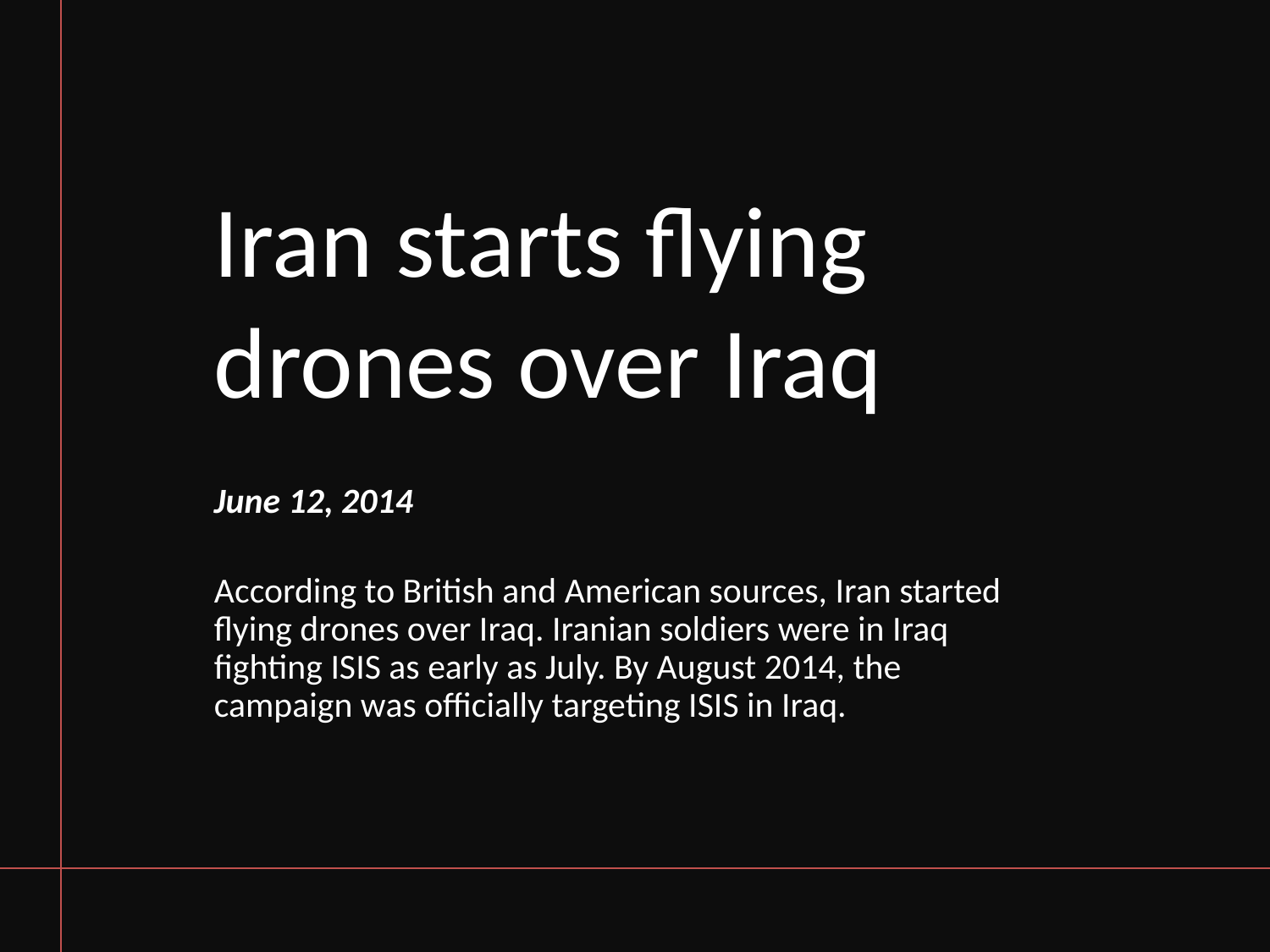

# Iran starts flying drones over Iraq
June 12, 2014

According to British and American sources, Iran started flying drones over Iraq. Iranian soldiers were in Iraq fighting ISIS as early as July. By August 2014, the campaign was officially targeting ISIS in Iraq.